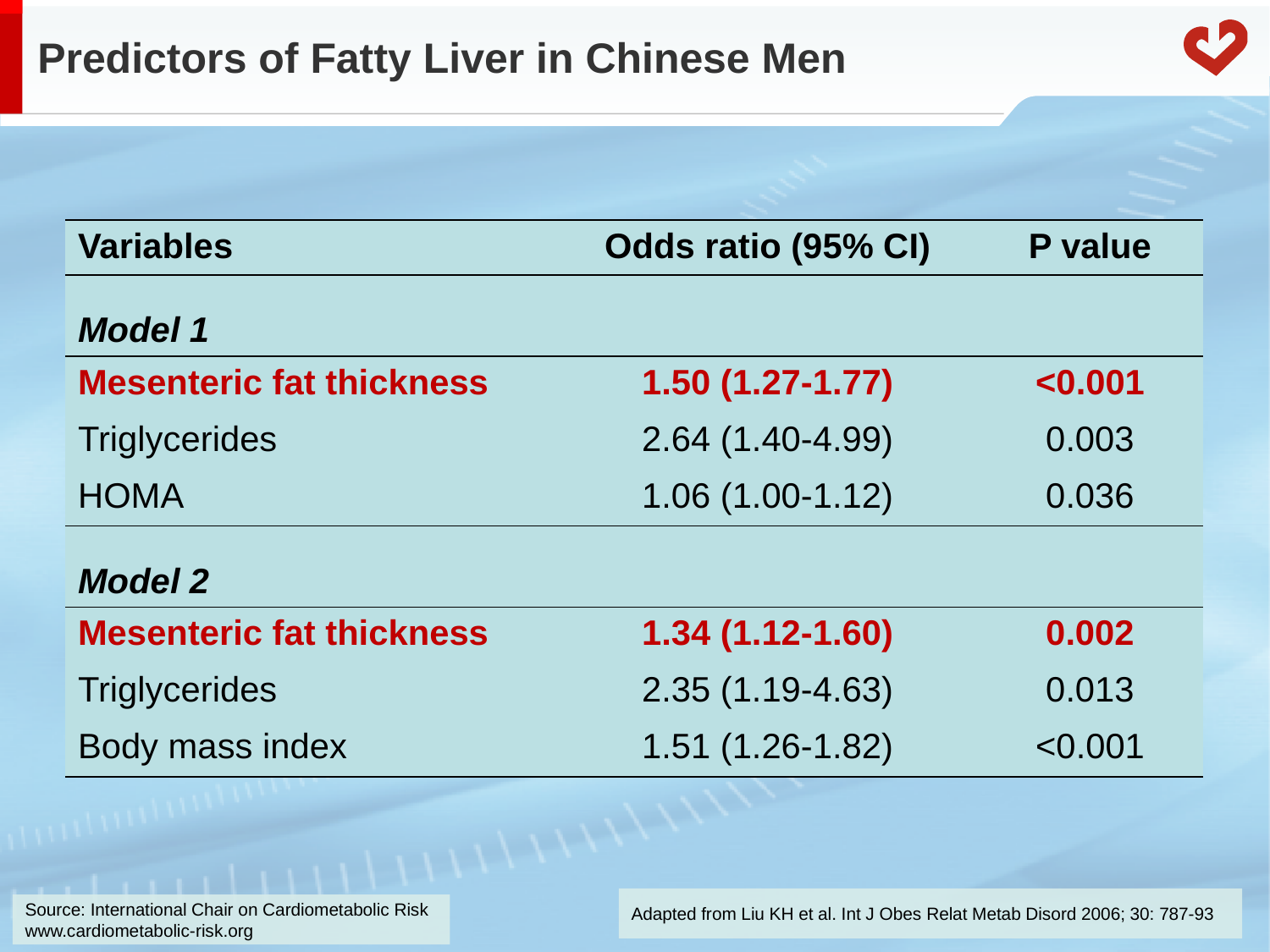

# Predictors of Fatty Liver in Chinese Men
| Variables | Odds ratio (95% CI) | P value |
| --- | --- | --- |
| Model 1 |  |  |
| Mesenteric fat thickness | 1.50 (1.27-1.77) | <0.001 |
| Triglycerides | 2.64 (1.40-4.99) | 0.003 |
| HOMA | 1.06 (1.00-1.12) | 0.036 |
| Model 2 |  |  |
| Mesenteric fat thickness | 1.34 (1.12-1.60) | 0.002 |
| Triglycerides | 2.35 (1.19-4.63) | 0.013 |
| Body mass index | 1.51 (1.26-1.82) | <0.001 |
Adapted from Liu KH et al. Int J Obes Relat Metab Disord 2006; 30: 787-93